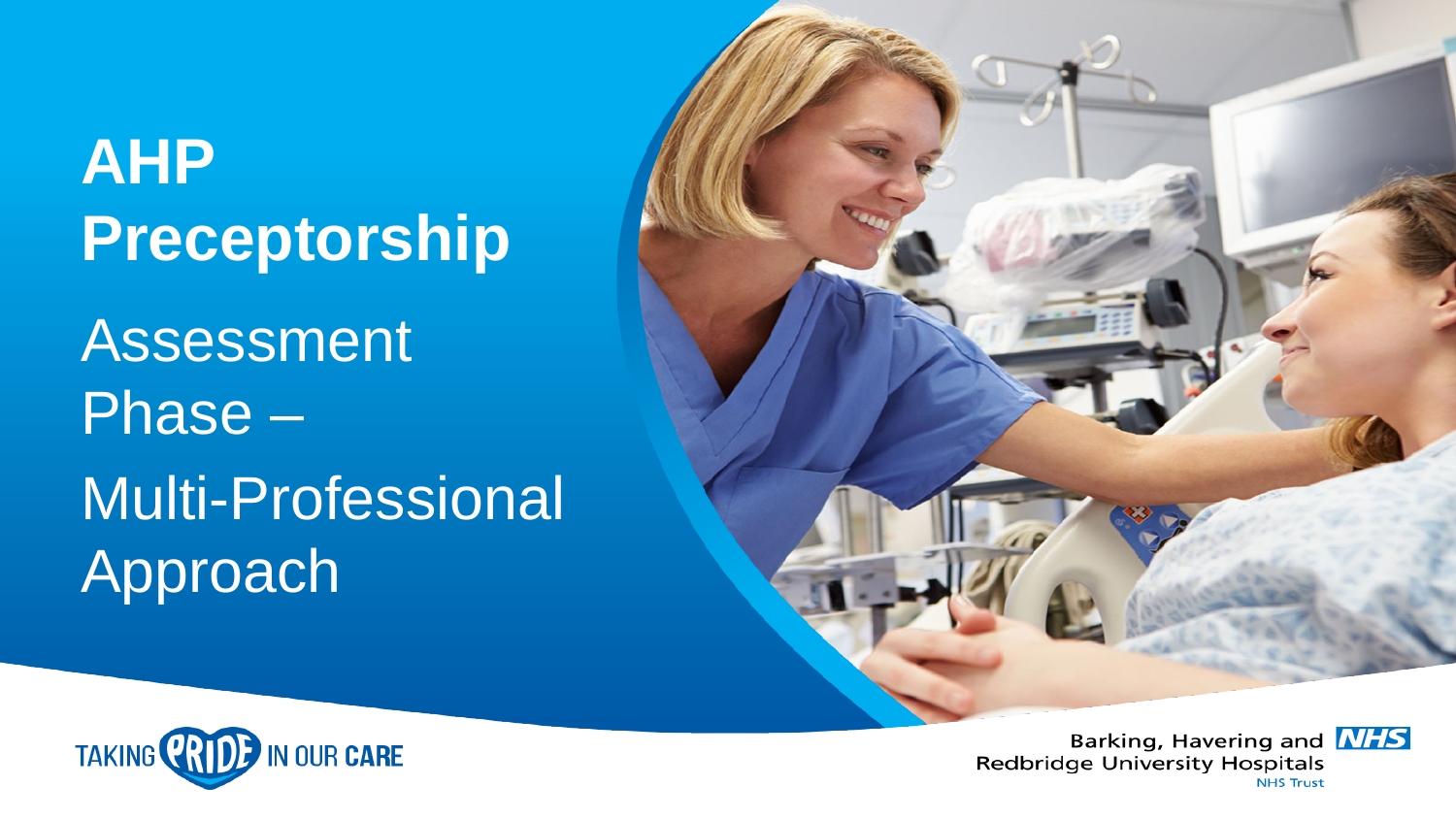

# AHP Preceptorship
Assessment Phase –
Multi-Professional Approach